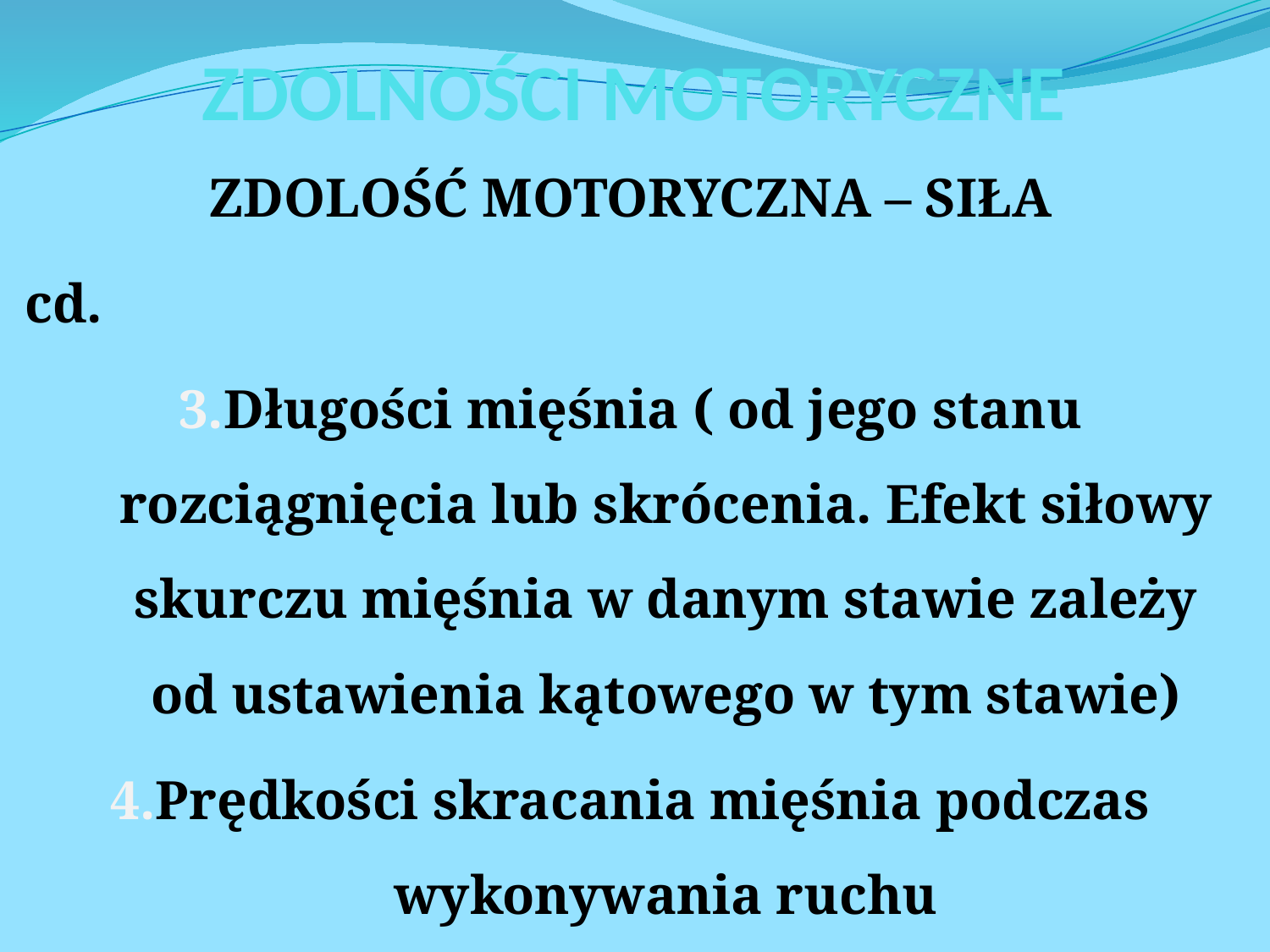

# ZDOLNOŚCI MOTORYCZNE
ZDOLOŚĆ MOTORYCZNA – SIŁA
cd.
3.Długości mięśnia ( od jego stanu rozciągnięcia lub skrócenia. Efekt siłowy skurczu mięśnia w danym stawie zależy od ustawienia kątowego w tym stawie)
4.Prędkości skracania mięśnia podczas wykonywania ruchu